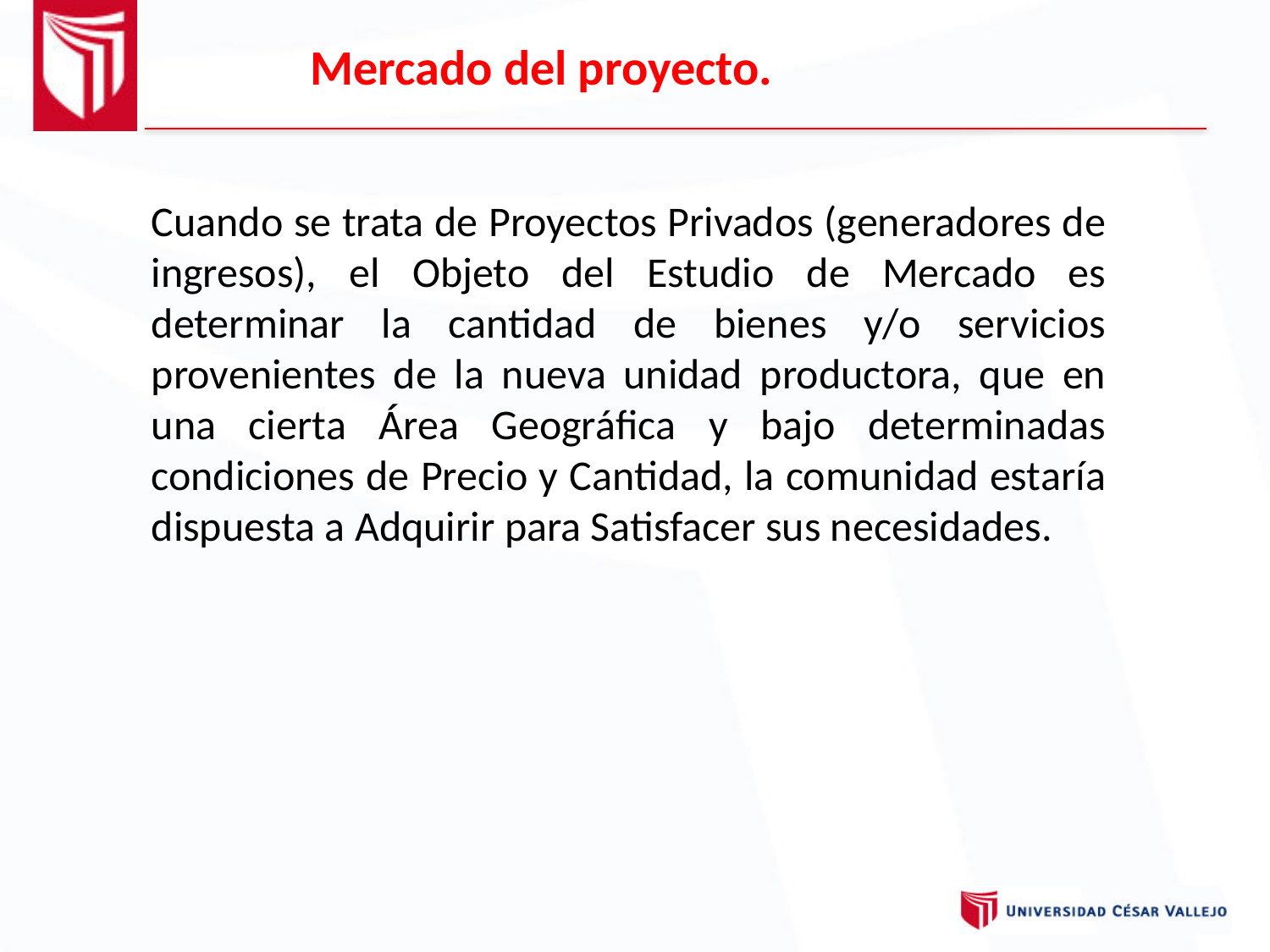

Mercado del proyecto.
Cuando se trata de Proyectos Privados (generadores de ingresos), el Objeto del Estudio de Mercado es determinar la cantidad de bienes y/o servicios provenientes de la nueva unidad productora, que en una cierta Área Geográfica y bajo determinadas condiciones de Precio y Cantidad, la comunidad estaría dispuesta a Adquirir para Satisfacer sus necesidades.